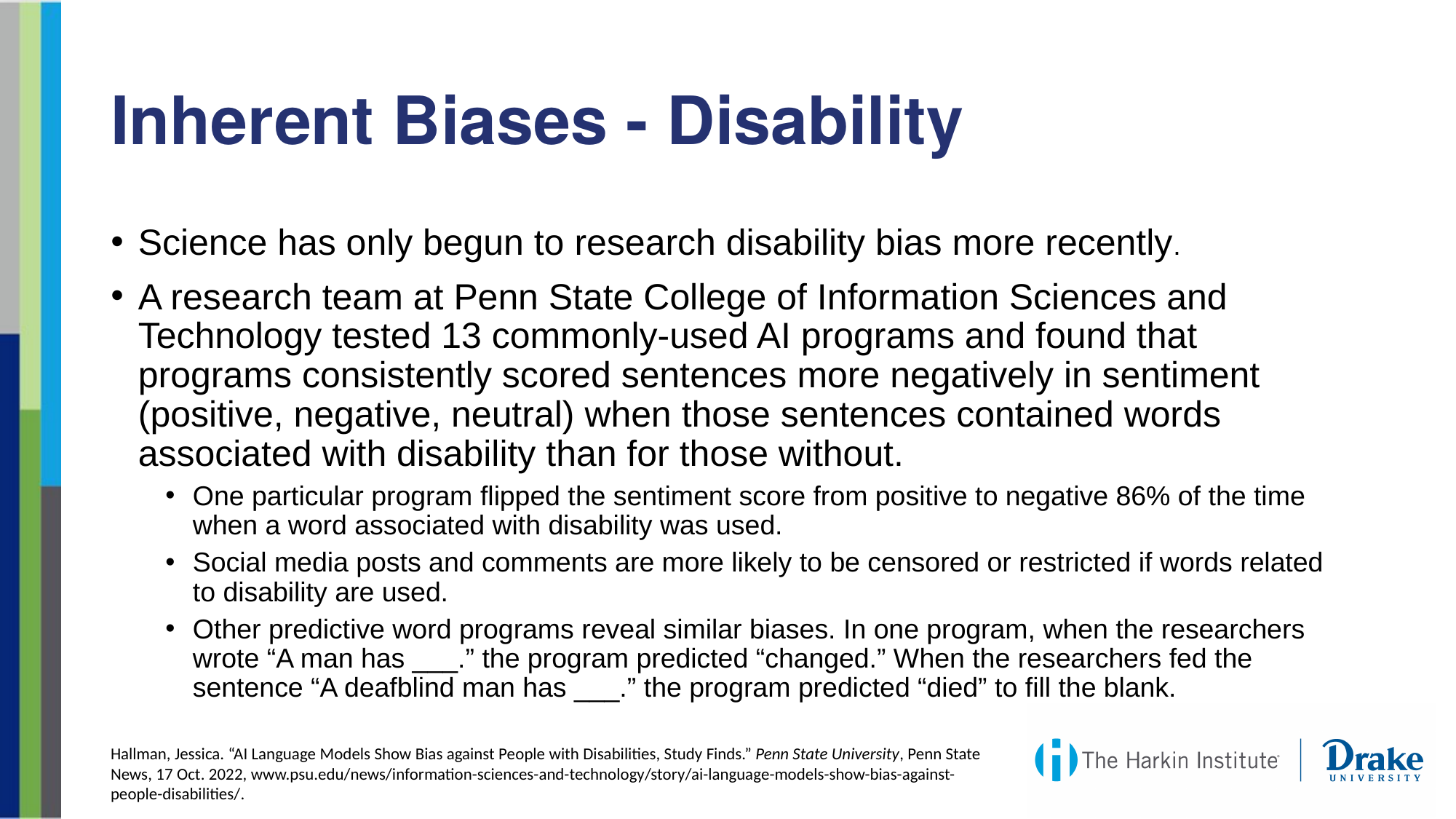

# Inherent Biases - Disability
Science has only begun to research disability bias more recently.
A research team at Penn State College of Information Sciences and Technology tested 13 commonly-used AI programs and found that programs consistently scored sentences more negatively in sentiment (positive, negative, neutral) when those sentences contained words associated with disability than for those without.
One particular program flipped the sentiment score from positive to negative 86% of the time when a word associated with disability was used.
Social media posts and comments are more likely to be censored or restricted if words related to disability are used.
Other predictive word programs reveal similar biases. In one program, when the researchers wrote “A man has ___.” the program predicted “changed.” When the researchers fed the sentence “A deafblind man has ___.” the program predicted “died” to fill the blank.
Hallman, Jessica. “AI Language Models Show Bias against People with Disabilities, Study Finds.” Penn State University, ​Penn State News, 17 Oct. 2022, www.psu.edu/news/information-sciences-and-technology/story/ai-language-models-show-bias-against-people-disabilities/.